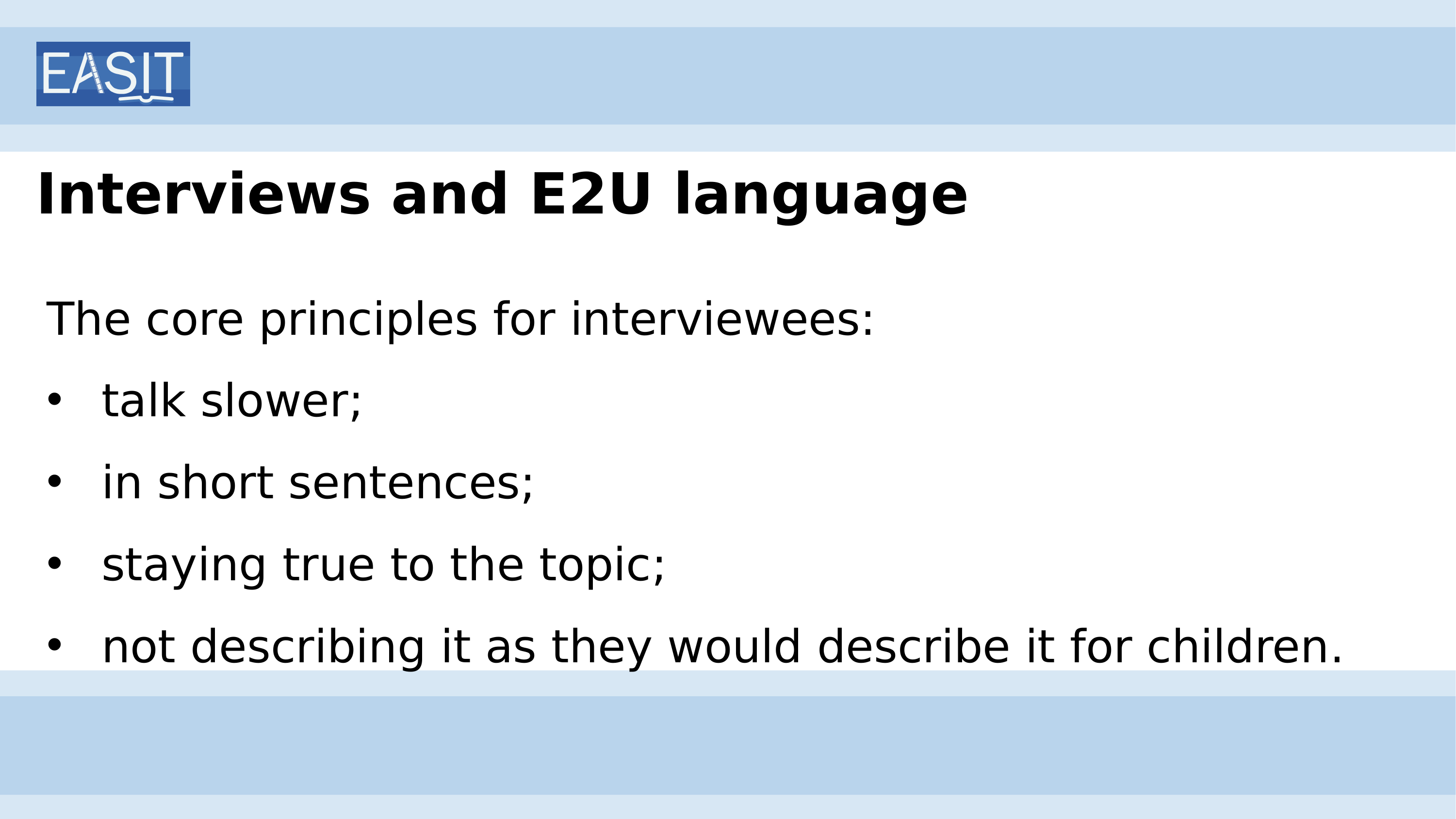

# Interviews and E2U language
The core principles for interviewees:
talk slower;
in short sentences;
staying true to the topic;
not describing it as they would describe it for children.